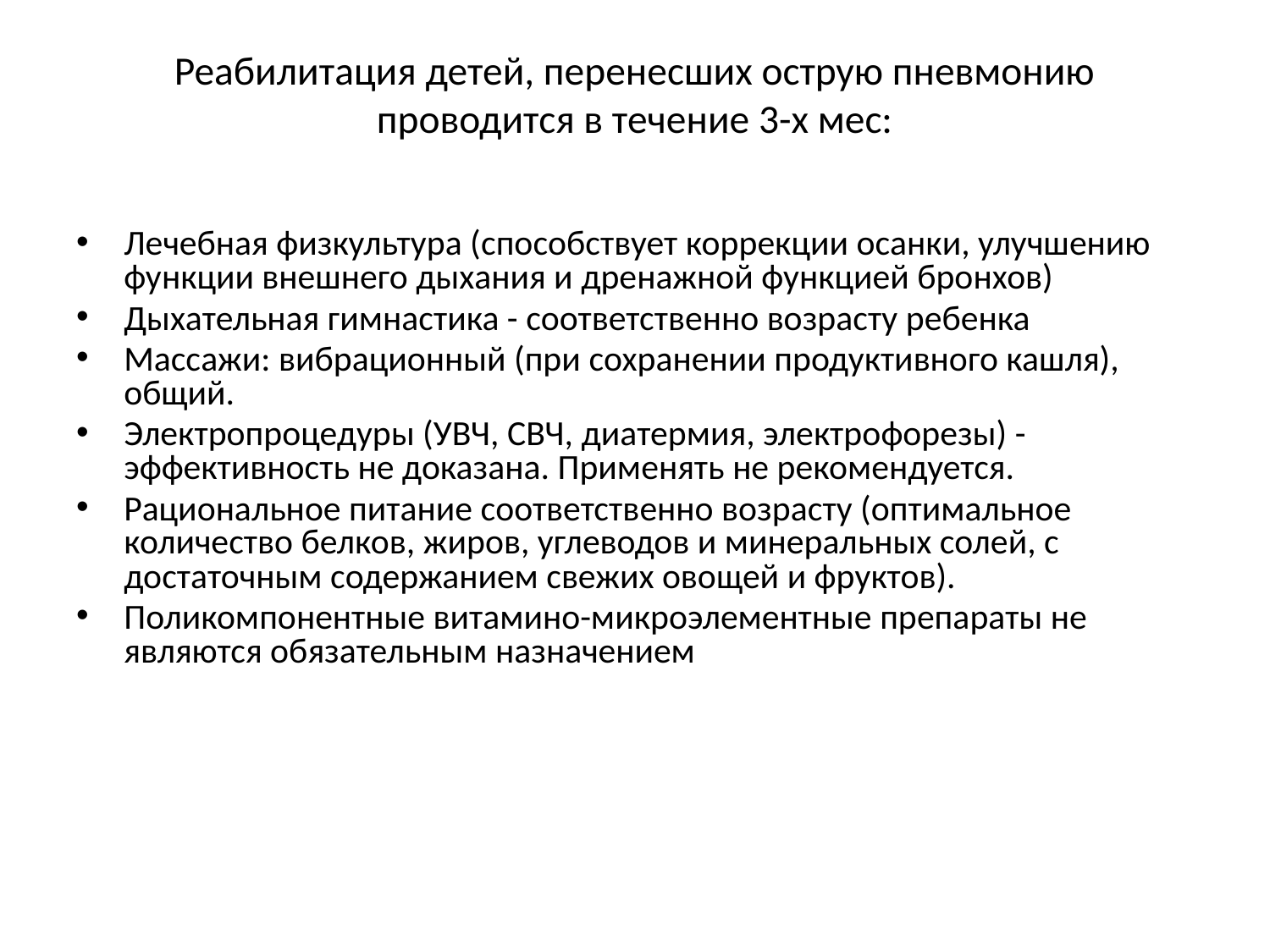

# Реабилитация детей, перенесших острую пневмонию проводится в течение 3-х мес:
Лечебная физкультура (способствует коррекции осанки, улучшению функции внешнего дыхания и дренажной функцией бронхов)
Дыхательная гимнастика - соответственно возрасту ребенка
Массажи: вибрационный (при сохранении продуктивного кашля), общий.
Электропроцедуры (УВЧ, СВЧ, диатермия, электрофорезы) - эффективность не доказана. Применять не рекомендуется.
Рациональное питание соответственно возрасту (оптимальное количество белков, жиров, углеводов и минеральных солей, с достаточным содержанием свежих овощей и фруктов).
Поликомпонентные витамино-микроэлементные препараты не являются обязательным назначением